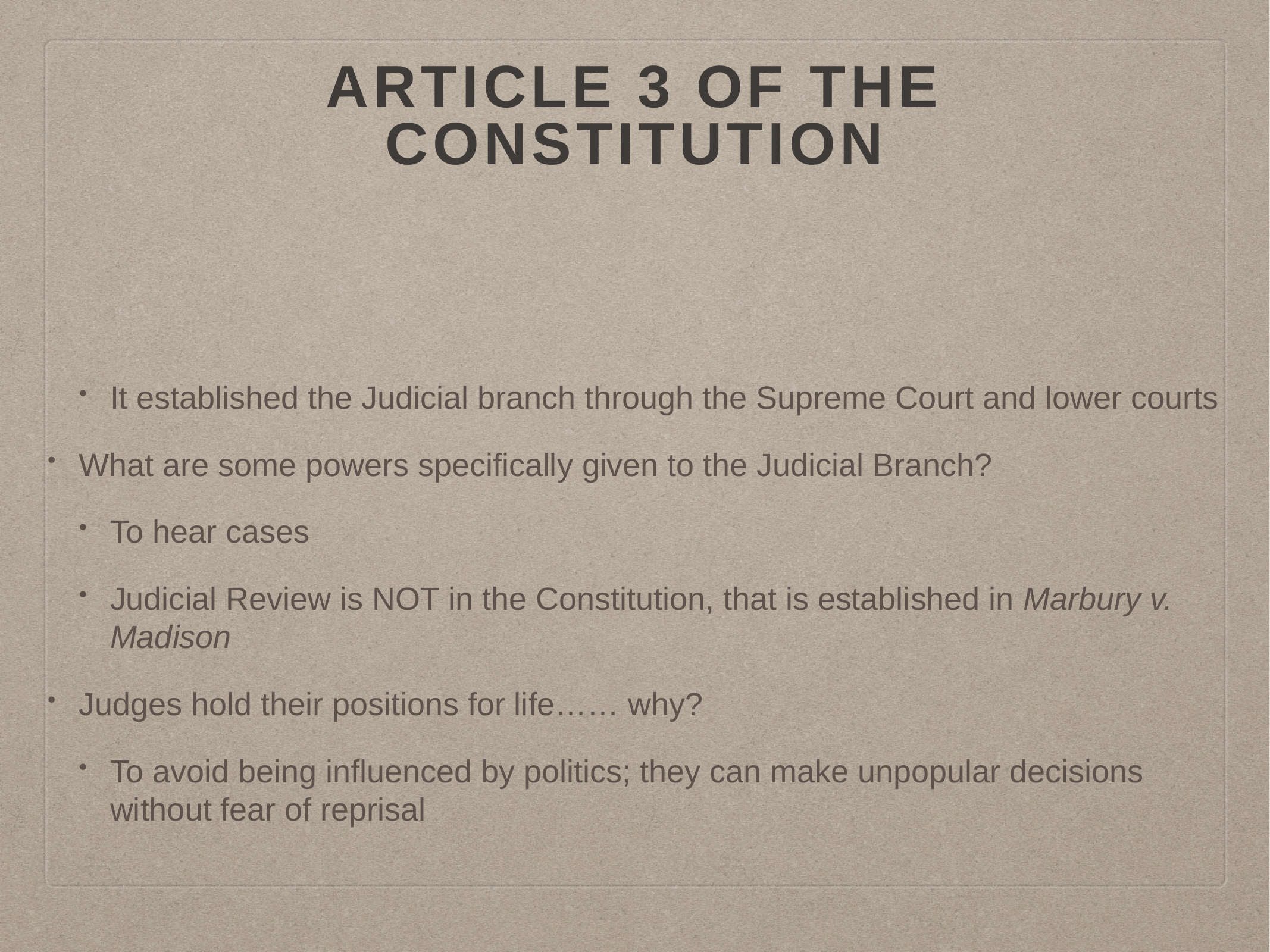

# Article 3 Of The Constitution

It established the Judicial branch through the Supreme Court and lower courts
What are some powers specifically given to the Judicial Branch?
To hear cases
Judicial Review is NOT in the Constitution, that is established in Marbury v. Madison
Judges hold their positions for life…… why?
To avoid being influenced by politics; they can make unpopular decisions without fear of reprisal